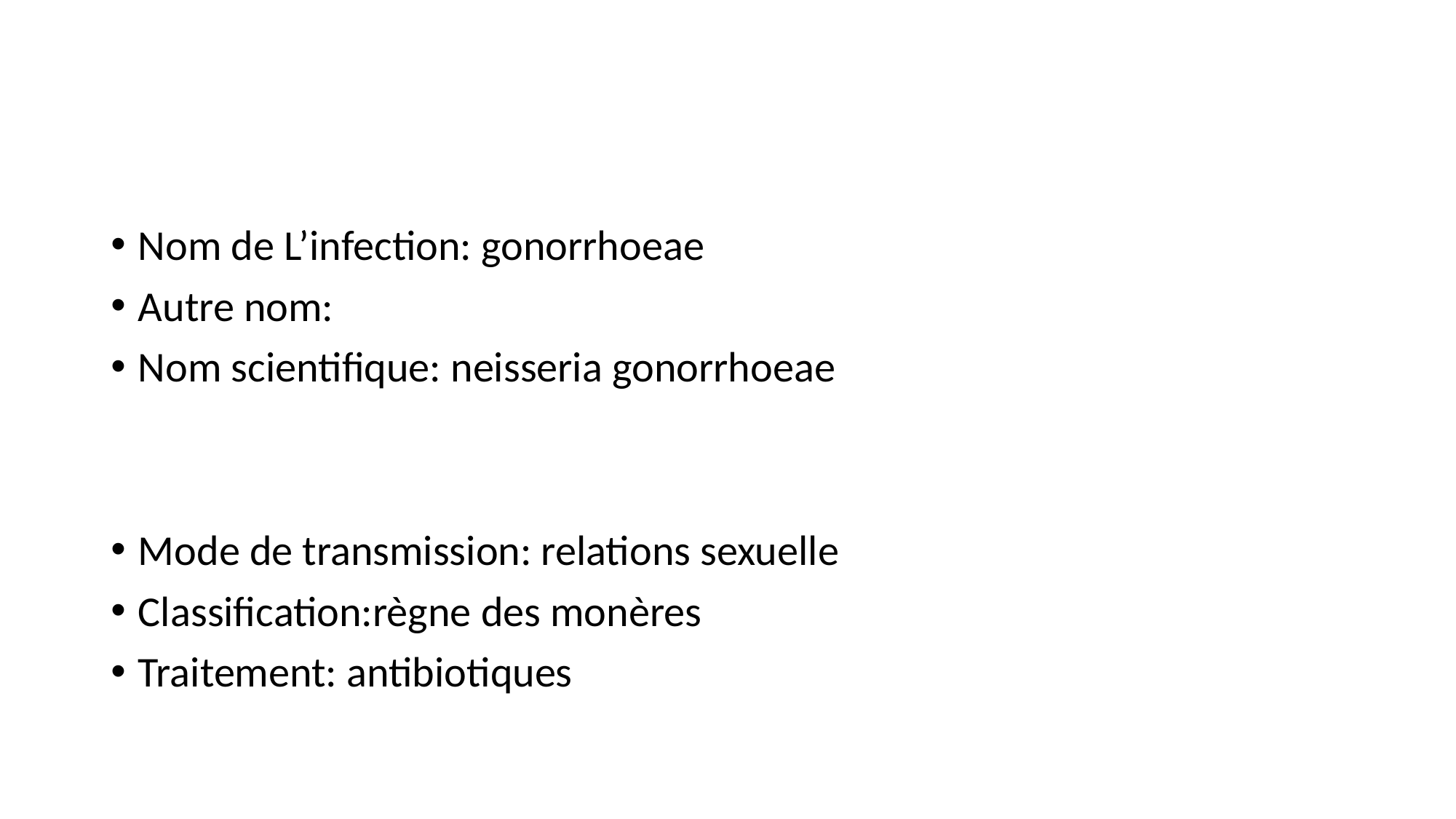

#
Nom de L’infection: gonorrhoeae
Autre nom:
Nom scientifique: neisseria gonorrhoeae

Mode de transmission: relations sexuelle
Classification:règne des monères
Traitement: antibiotiques